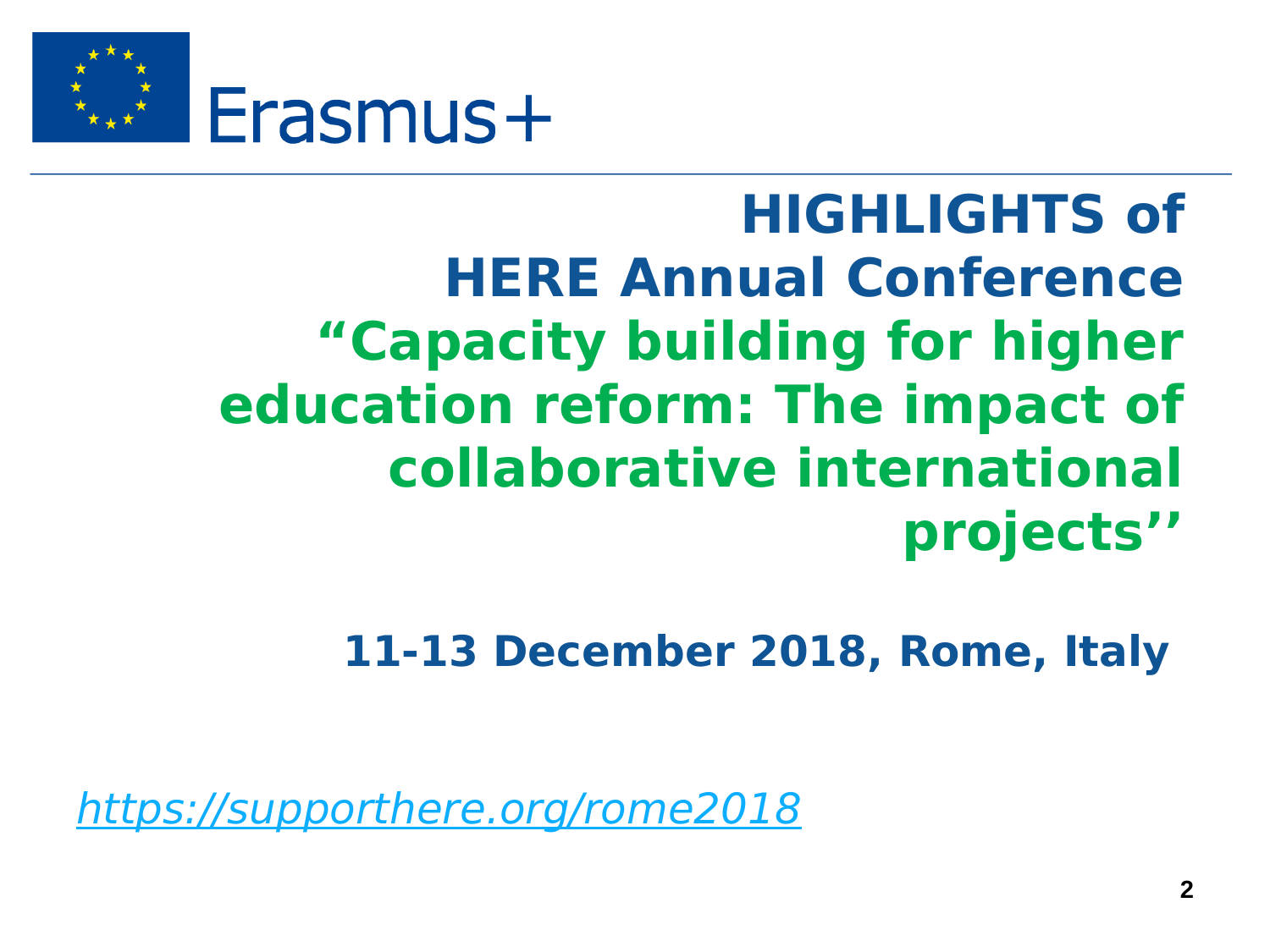

# HIGHLIGHTS of HERE Annual Conference “Capacity building for higher education reform: The impact of collaborative international projects’’ 11-13 December 2018, Rome, Italy

https://supporthere.org/rome2018
2